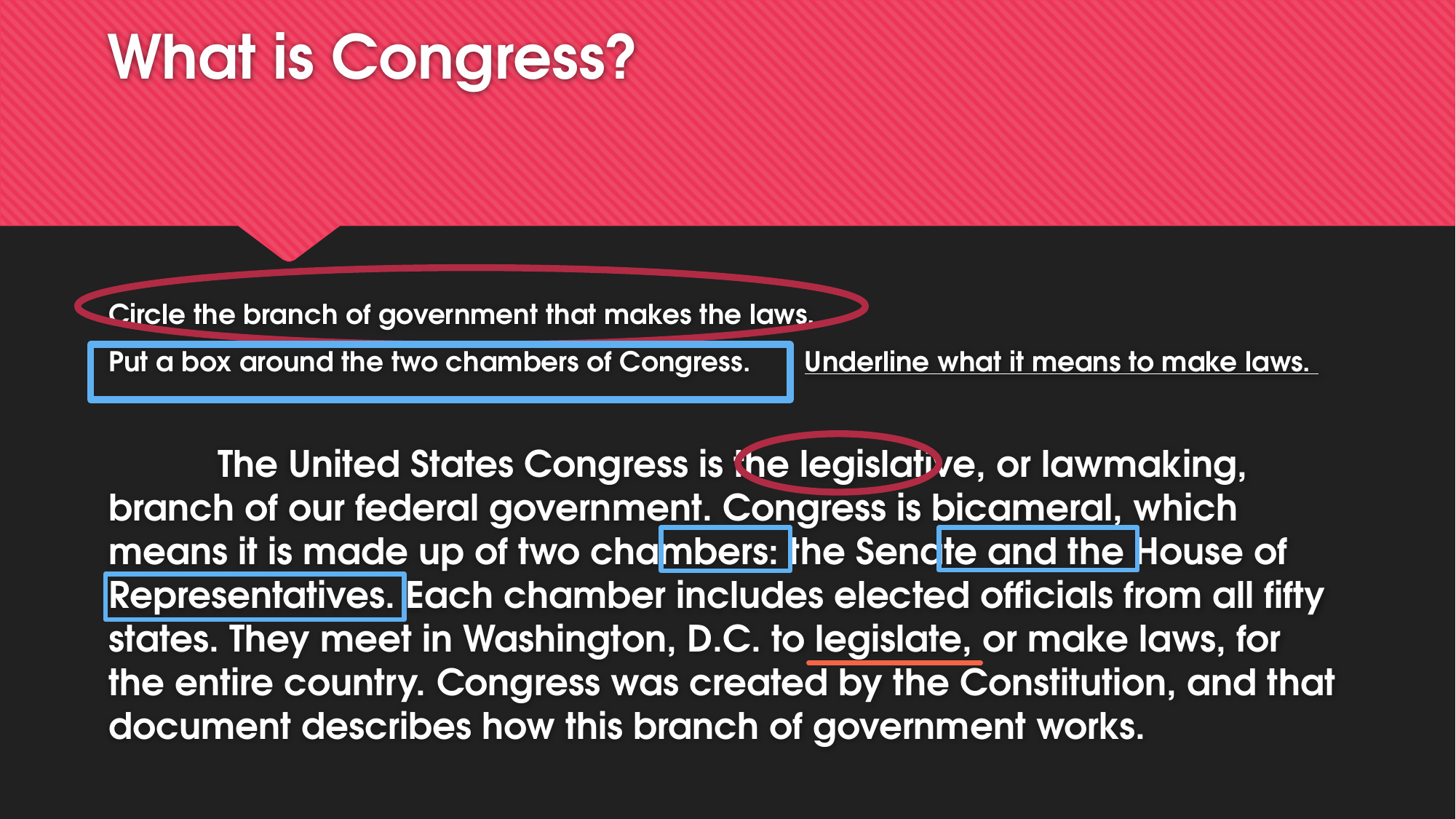

# What is Congress?
Circle the branch of government that makes the laws.
Put a box around the two chambers of Congress.       Underline what it means to make laws.

	The United States Congress is the legislative, or lawmaking, branch of our federal government. Congress is bicameral, which means it is made up of two chambers: the Senate and the House of Representatives. Each chamber includes elected officials from all fifty states. They meet in Washington, D.C. to legislate, or make laws, for the entire country. Congress was created by the Constitution, and that document describes how this branch of government works.